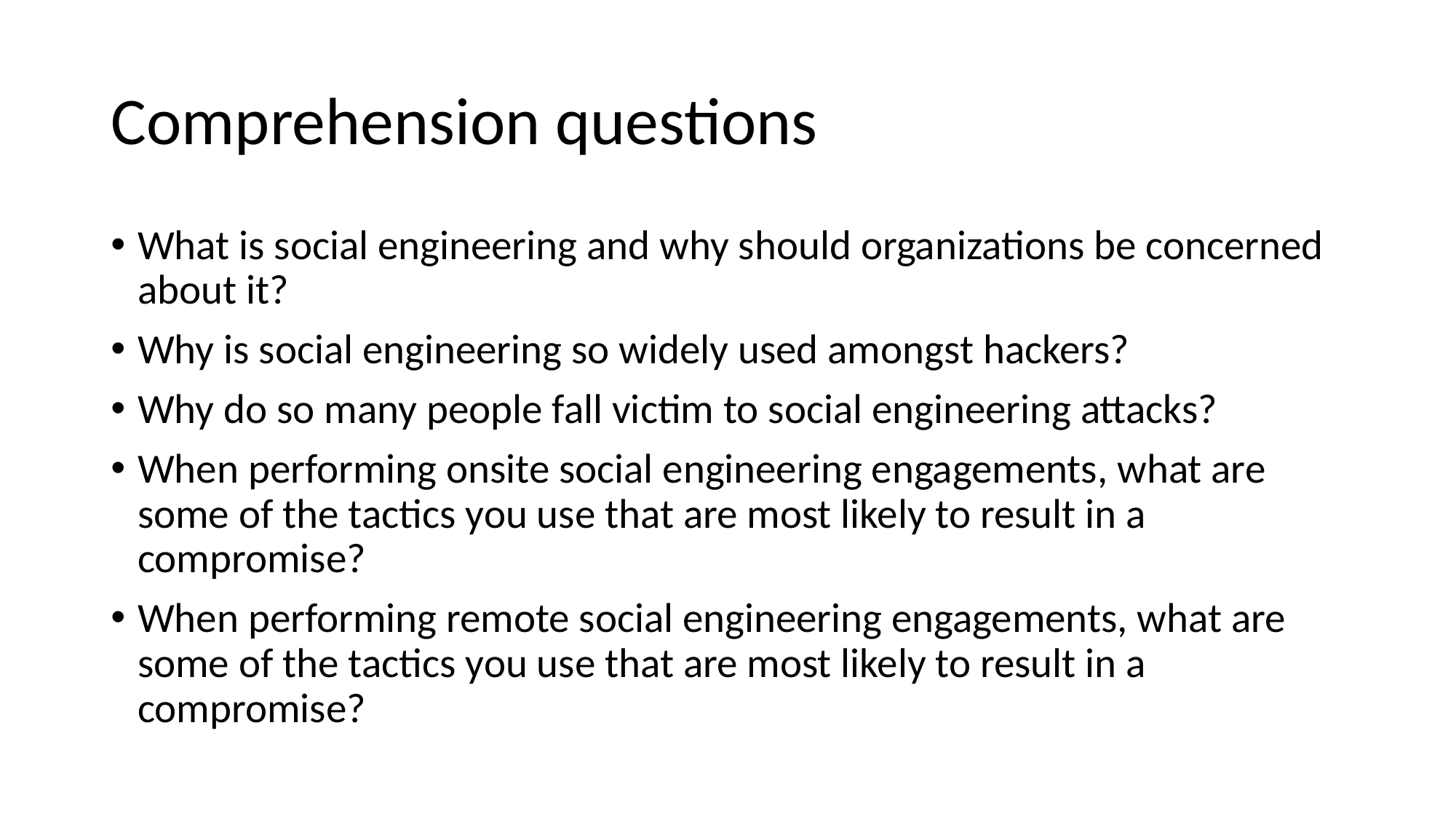

# Comprehension questions
What is social engineering and why should organizations be concerned about it?
Why is social engineering so widely used amongst hackers?
Why do so many people fall victim to social engineering attacks?
When performing onsite social engineering engagements, what are some of the tactics you use that are most likely to result in a compromise?
When performing remote social engineering engagements, what are some of the tactics you use that are most likely to result in a compromise?